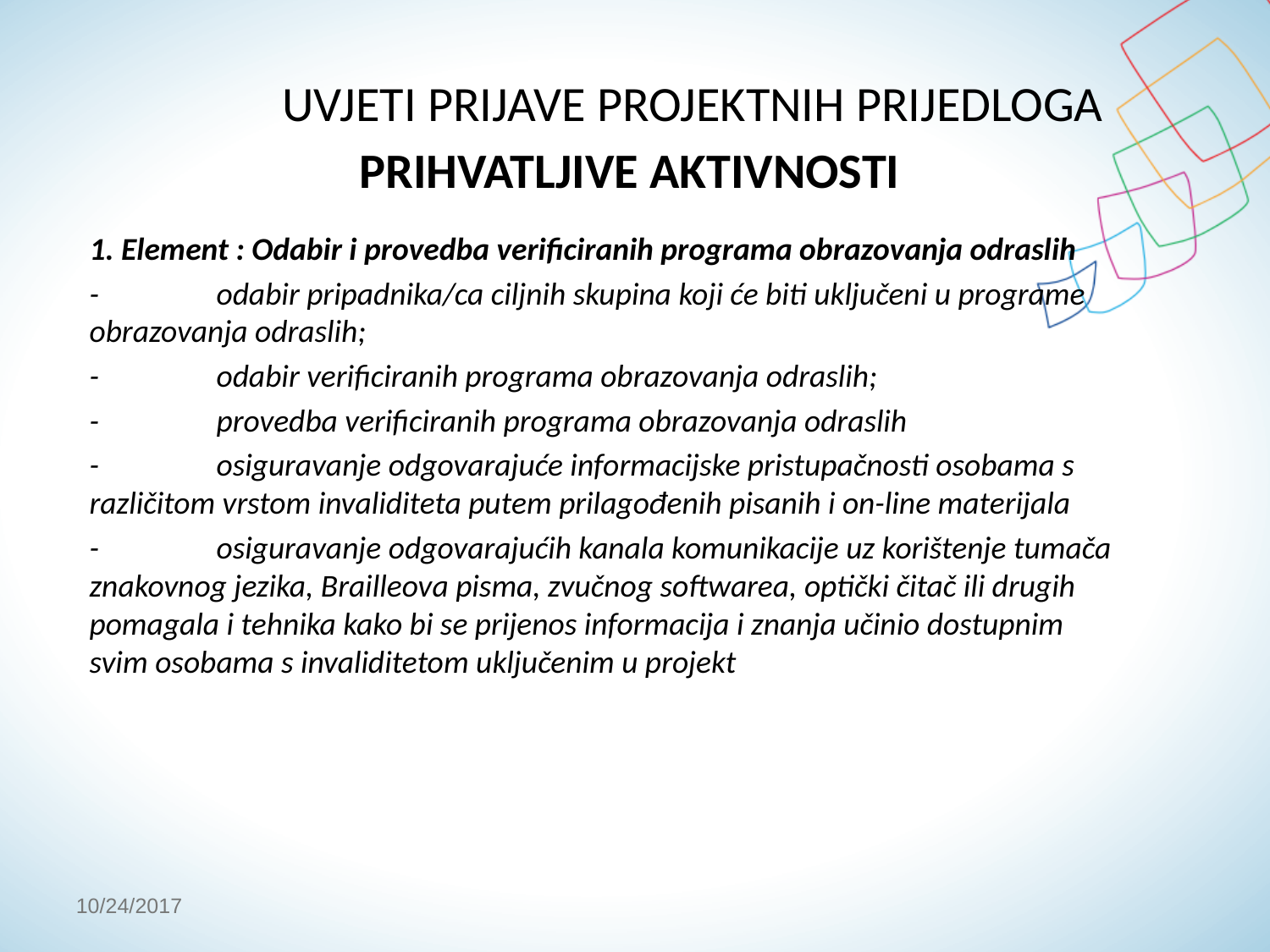

# UVJETI PRIJAVE PROJEKTNIH PRIJEDLOGA PRIHVATLJIVE AKTIVNOSTI
1. Element : Odabir i provedba verificiranih programa obrazovanja odraslih
-	odabir pripadnika/ca ciljnih skupina koji će biti uključeni u programe obrazovanja odraslih;
-	odabir verificiranih programa obrazovanja odraslih;
-	provedba verificiranih programa obrazovanja odraslih
-	osiguravanje odgovarajuće informacijske pristupačnosti osobama s različitom vrstom invaliditeta putem prilagođenih pisanih i on-line materijala
-	osiguravanje odgovarajućih kanala komunikacije uz korištenje tumača znakovnog jezika, Brailleova pisma, zvučnog softwarea, optički čitač ili drugih pomagala i tehnika kako bi se prijenos informacija i znanja učinio dostupnim svim osobama s invaliditetom uključenim u projekt